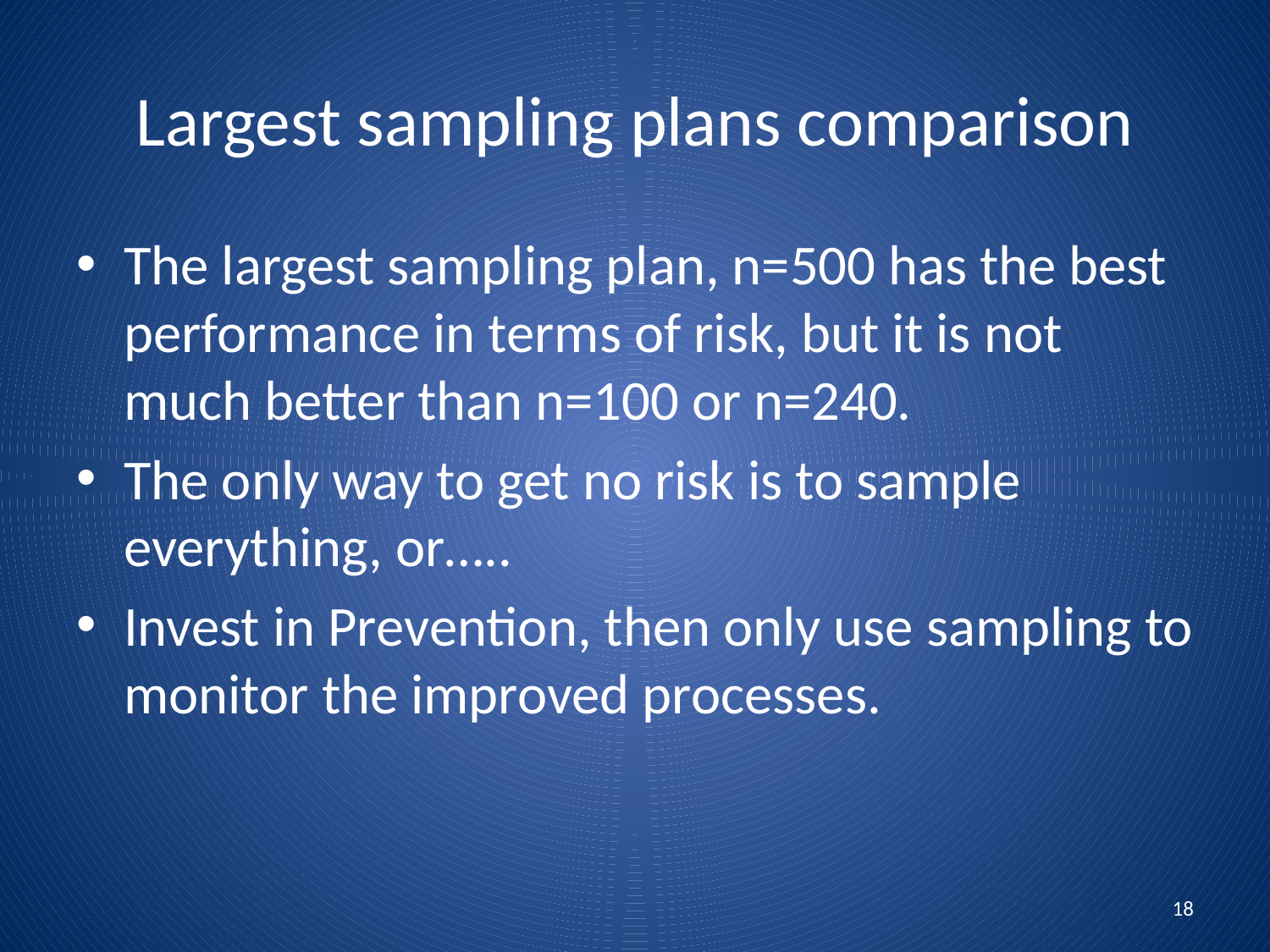

# Largest sampling plans comparison
The largest sampling plan, n=500 has the best performance in terms of risk, but it is not much better than n=100 or n=240.
The only way to get no risk is to sample everything, or…..
Invest in Prevention, then only use sampling to monitor the improved processes.
18